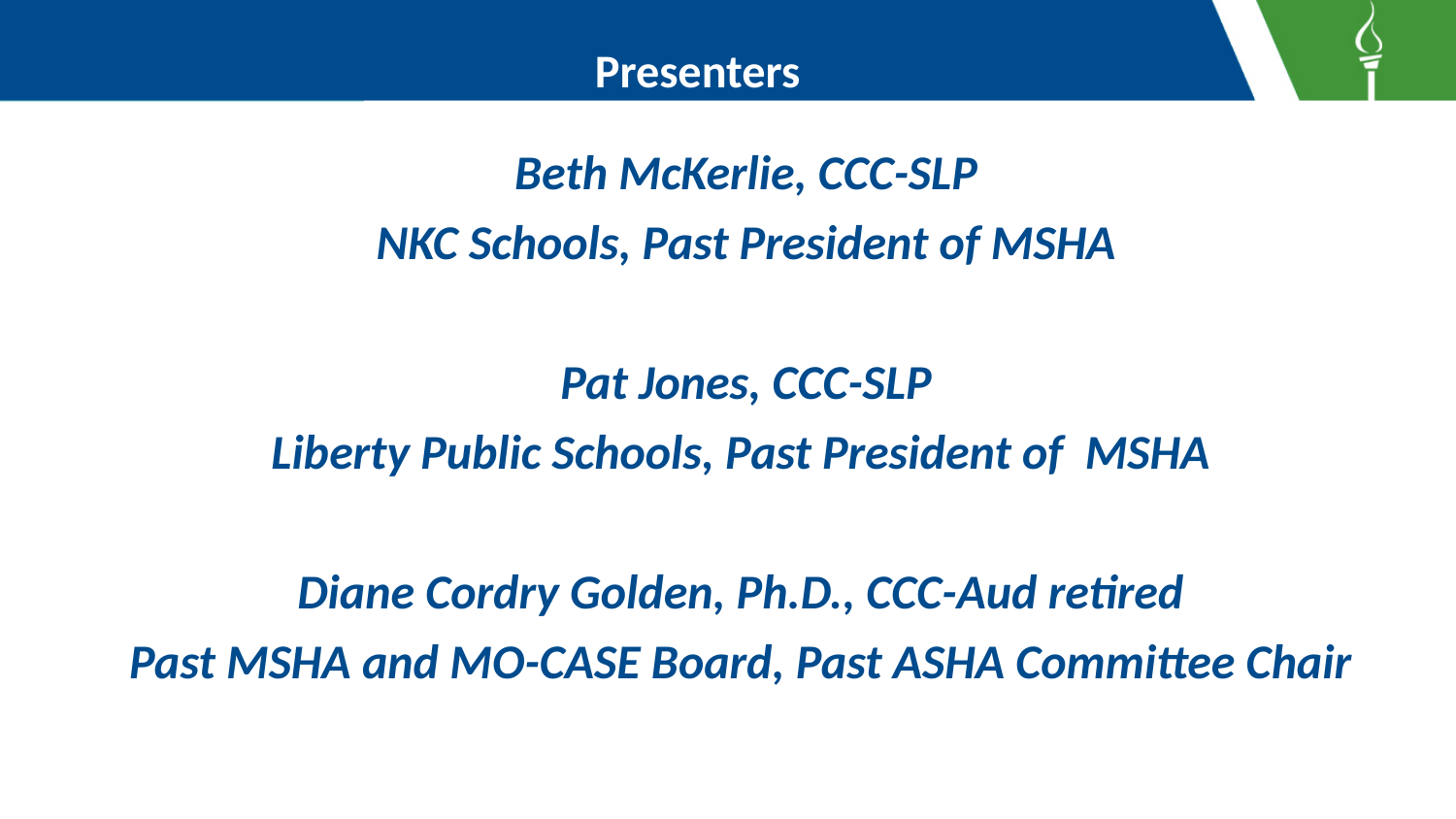

# Presenters
Beth McKerlie, CCC-SLP
NKC Schools, Past President of MSHA

Pat Jones, CCC-SLP
Liberty Public Schools, Past President of  MSHA

Diane Cordry Golden, Ph.D., CCC-Aud retired
Past MSHA and MO-CASE Board, Past ASHA Committee Chair